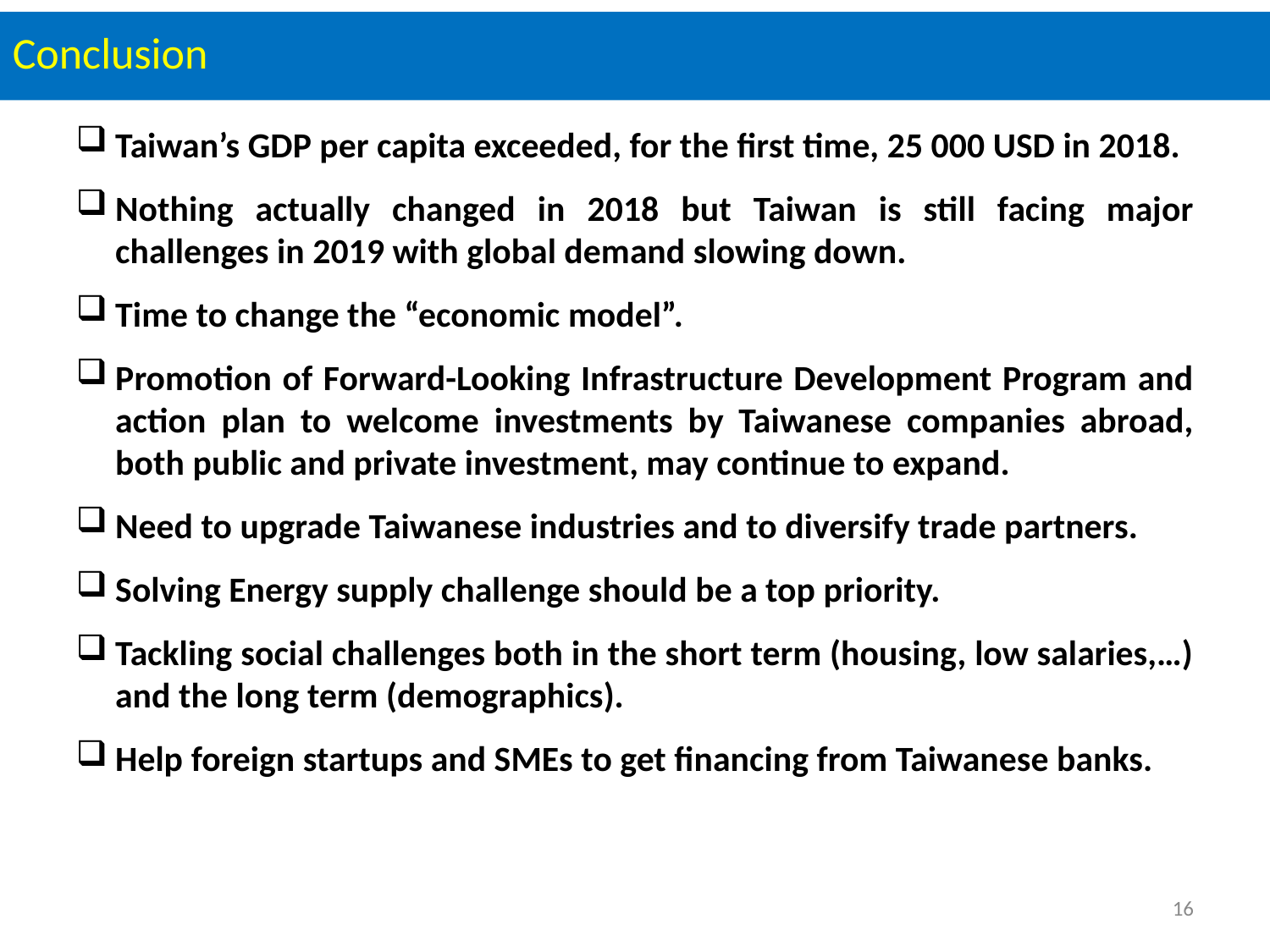

Conclusion
Taiwan’s GDP per capita exceeded, for the first time, 25 000 USD in 2018.
Nothing actually changed in 2018 but Taiwan is still facing major challenges in 2019 with global demand slowing down.
Time to change the “economic model”.
Promotion of Forward-Looking Infrastructure Development Program and action plan to welcome investments by Taiwanese companies abroad, both public and private investment, may continue to expand.
Need to upgrade Taiwanese industries and to diversify trade partners.
Solving Energy supply challenge should be a top priority.
Tackling social challenges both in the short term (housing, low salaries,…) and the long term (demographics).
Help foreign startups and SMEs to get financing from Taiwanese banks.
16